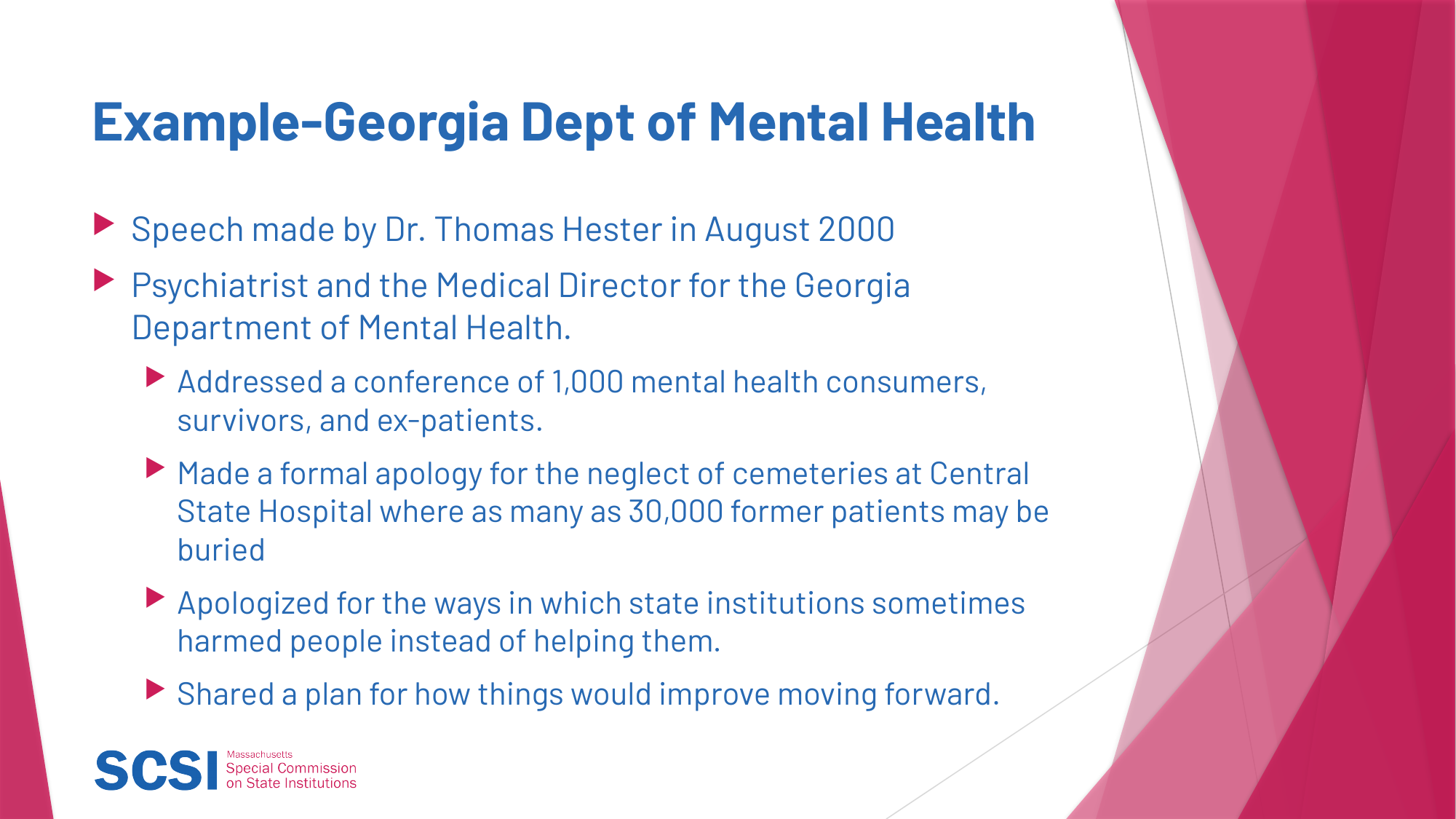

# Example-Georgia Dept of Mental Health
Speech made by Dr. Thomas Hester in August 2000
Psychiatrist and the Medical Director for the Georgia Department of Mental Health.
Addressed a conference of 1,000 mental health consumers, survivors, and ex-patients.
Made a formal apology for the neglect of cemeteries at Central State Hospital where as many as 30,000 former patients may be buried
Apologized for the ways in which state institutions sometimes harmed people instead of helping them.
Shared a plan for how things would improve moving forward.